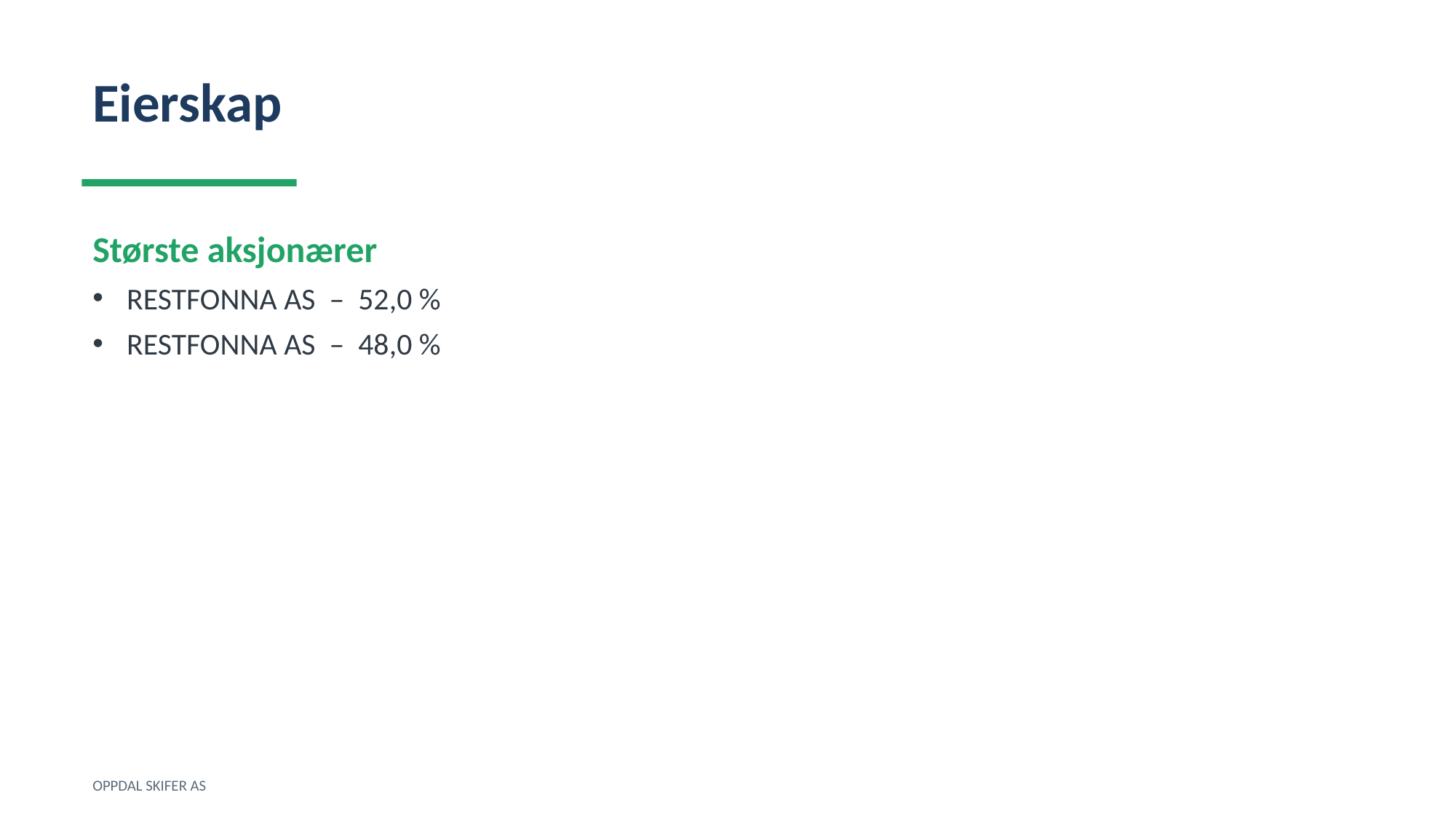

Eierskap

Største aksjonærer
RESTFONNA AS  –  52,0 %
RESTFONNA AS  –  48,0 %
OPPDAL SKIFER AS